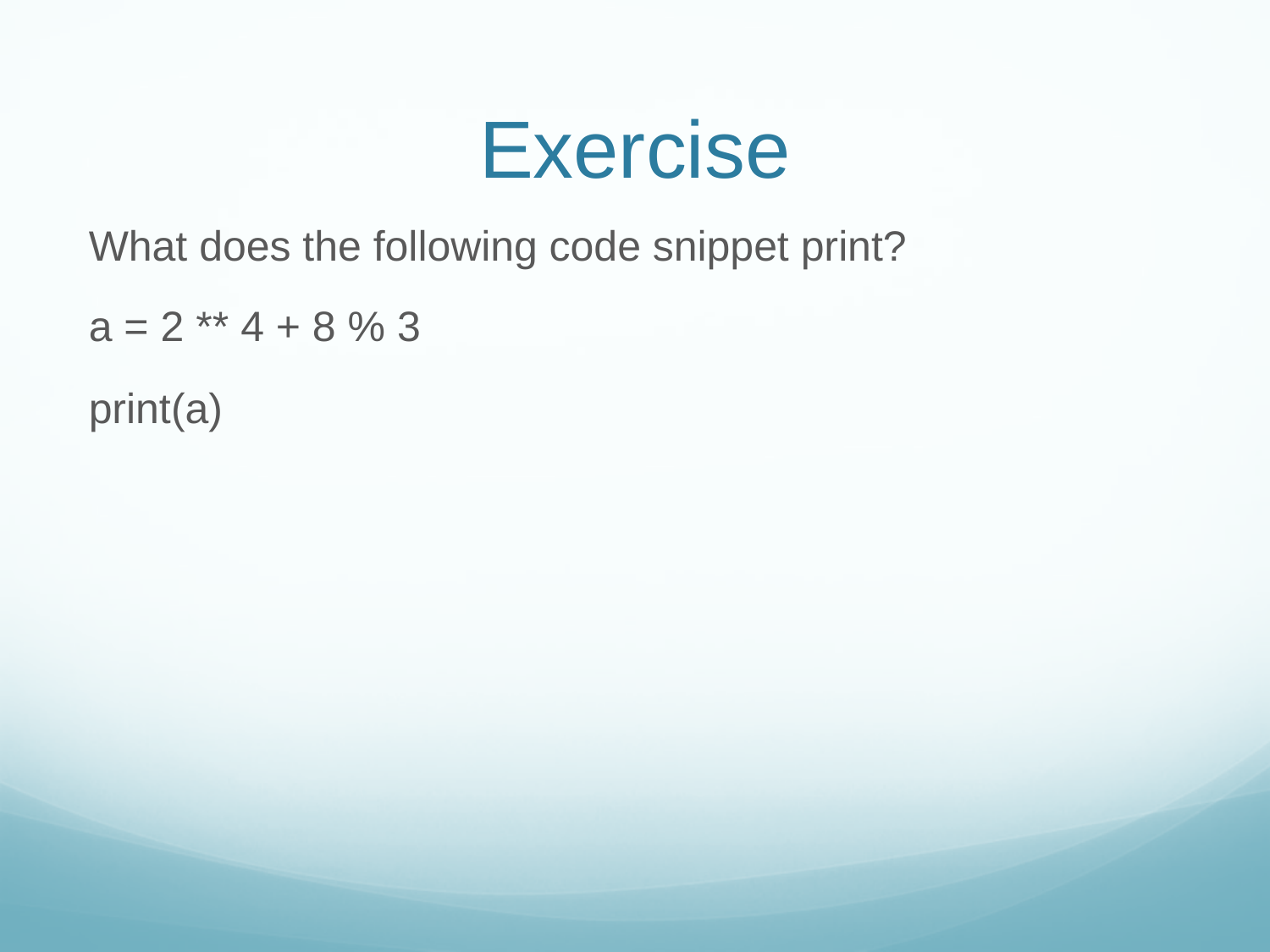

Exercise
What does the following code snippet print?

a = 2 ** 4 + 8 % 3

print(a)